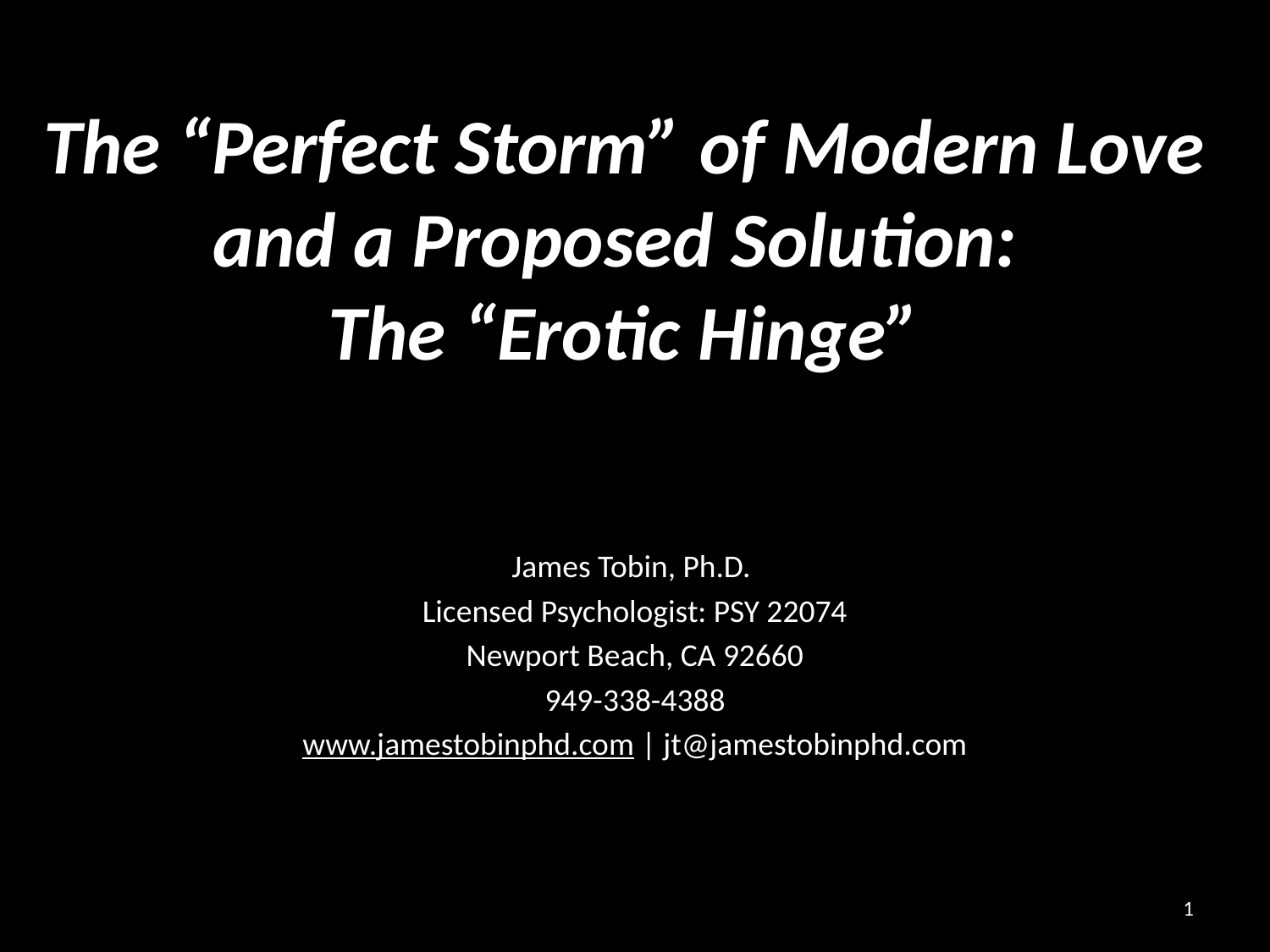

# The “Perfect Storm” of Modern Love and a Proposed Solution: The “Erotic Hinge”
James Tobin, Ph.D.
Licensed Psychologist: PSY 22074
Newport Beach, CA 92660
949-338-4388
www.jamestobinphd.com | jt@jamestobinphd.com
1